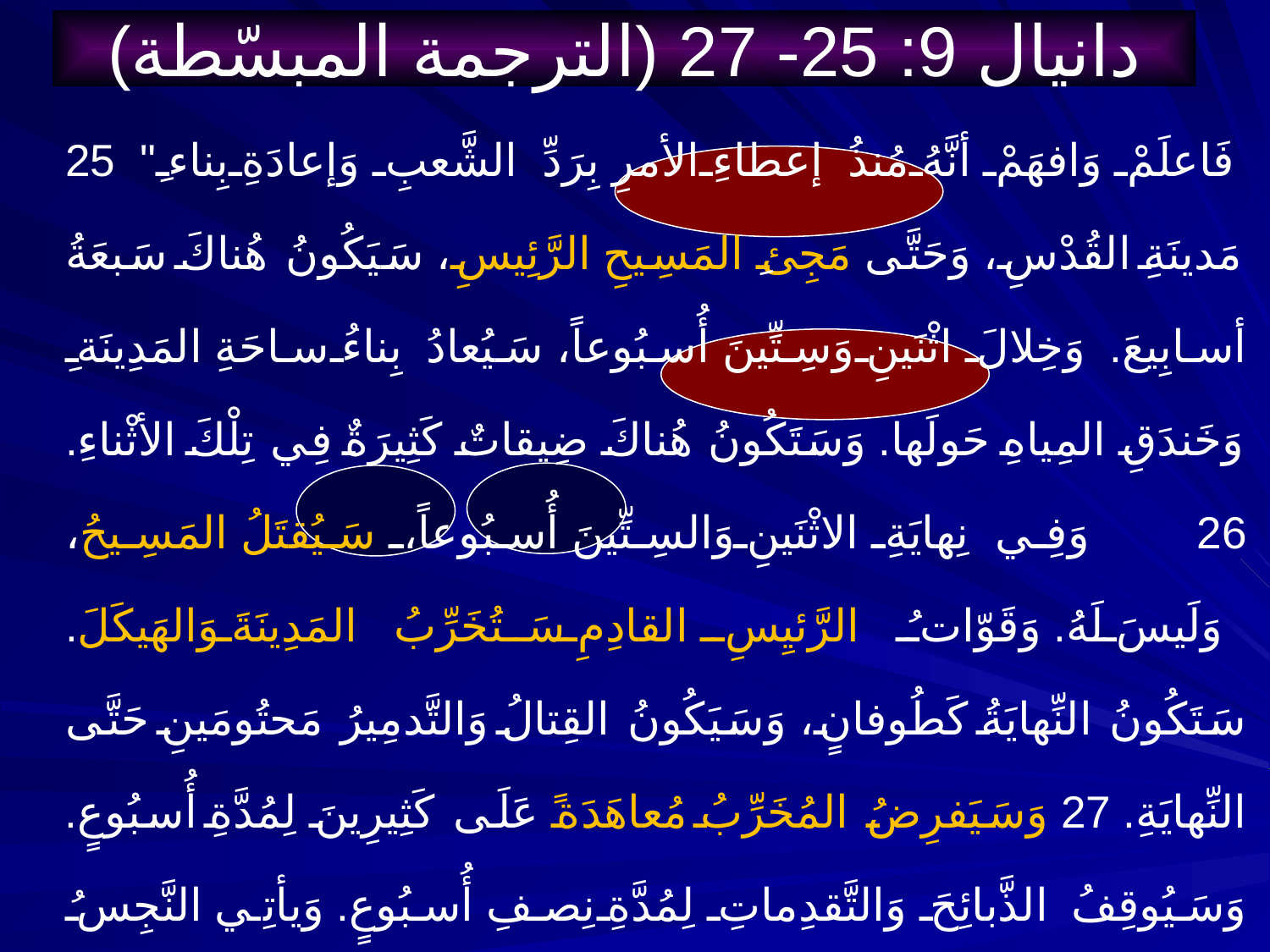

# دانيال 9: 25- 27 (الترجمة المبسّطة)
86b-d
25 "فَاعلَمْ وَافهَمْ أنَّهُ مُنذُ إعطاءِ الأمرِ بِرَدِّ الشَّعبِ وَإعادَةِ بِناءِ مَدينَةِ القُدْسِ، وَحَتَّى مَجِئِ المَسِيحِ الرَّئِيسِ، سَيَكُونُ هُناكَ سَبعَةُ أسابِيعَ. وَخِلالَ اثْنَينِ وَسِتِّينَ أُسبُوعاً، سَيُعادُ بِناءُ ساحَةِ المَدِينَةِ وَخَندَقِ المِياهِ حَولَها. وَسَتَكُونُ هُناكَ ضِيقاتٌ كَثِيرَةٌ فِي تِلْكَ الأثْناءِ. 26 وَفِي نِهايَةِ الاثْنَينِ وَالسِتِّينَ أُسبُوعاً، سَيُقتَلُ المَسِيحُ، وَلَيسَ لَهُ. وَقَوّاتُ الرَّئيِسِ القادِمِ سَتُخَرِّبُ المَدِينَةَ وَالهَيكَلَ. سَتَكُونُ النِّهايَةُ كَطُوفانٍ، وَسَيَكُونُ القِتالُ وَالتَّدمِيرُ مَحتُومَينِ حَتَّى النِّهايَةِ. 27 وَسَيَفرِضُ المُخَرِّبُ مُعاهَدَةً عَلَى كَثِيرِينَ لِمُدَّةِ أُسبُوعٍ. وَسَيُوقِفُ الذَّبائِحَ وَالتَّقدِماتِ لِمُدَّةِ نِصفِ أُسبُوعٍ. وَيأتِي النَّجِسُ المُخَرِّبُ، إلَى أنْ يَحِلَّ قَضاءُ اللهِ المَحتُومُ بِتَدمِيرِ ذَلِكَ المَكانِ تَماماً."